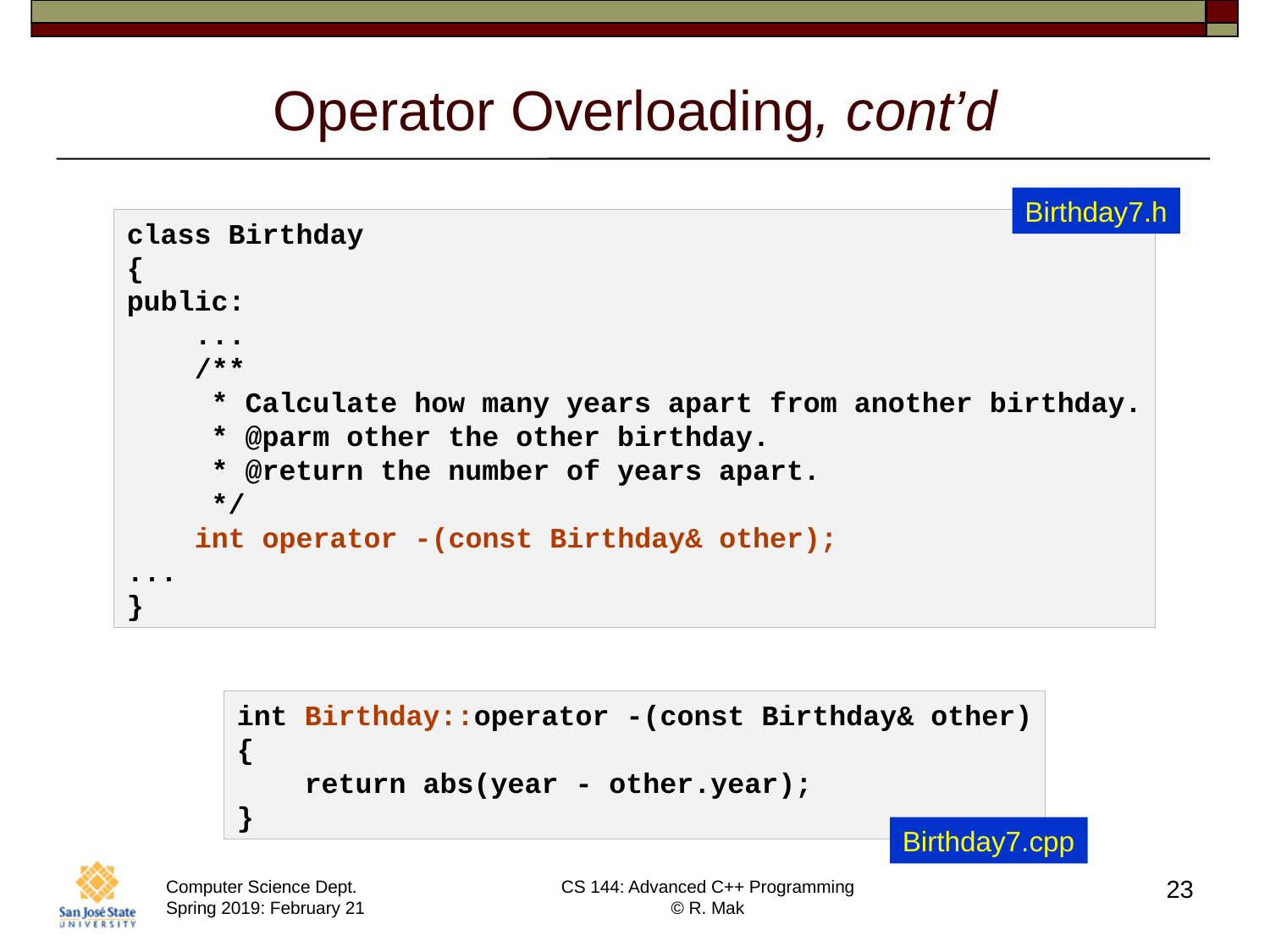

# Operator Overloading, cont’d
Birthday7.h
class Birthday
{
public:
    ...
    /**
     * Calculate how many years apart from another birthday.
     * @parm other the other birthday.
     * @return the number of years apart.
     */
    int operator -(const Birthday& other);
...
}
int Birthday::operator -(const Birthday& other)
{
    return abs(year - other.year);
}
Birthday7.cpp
23